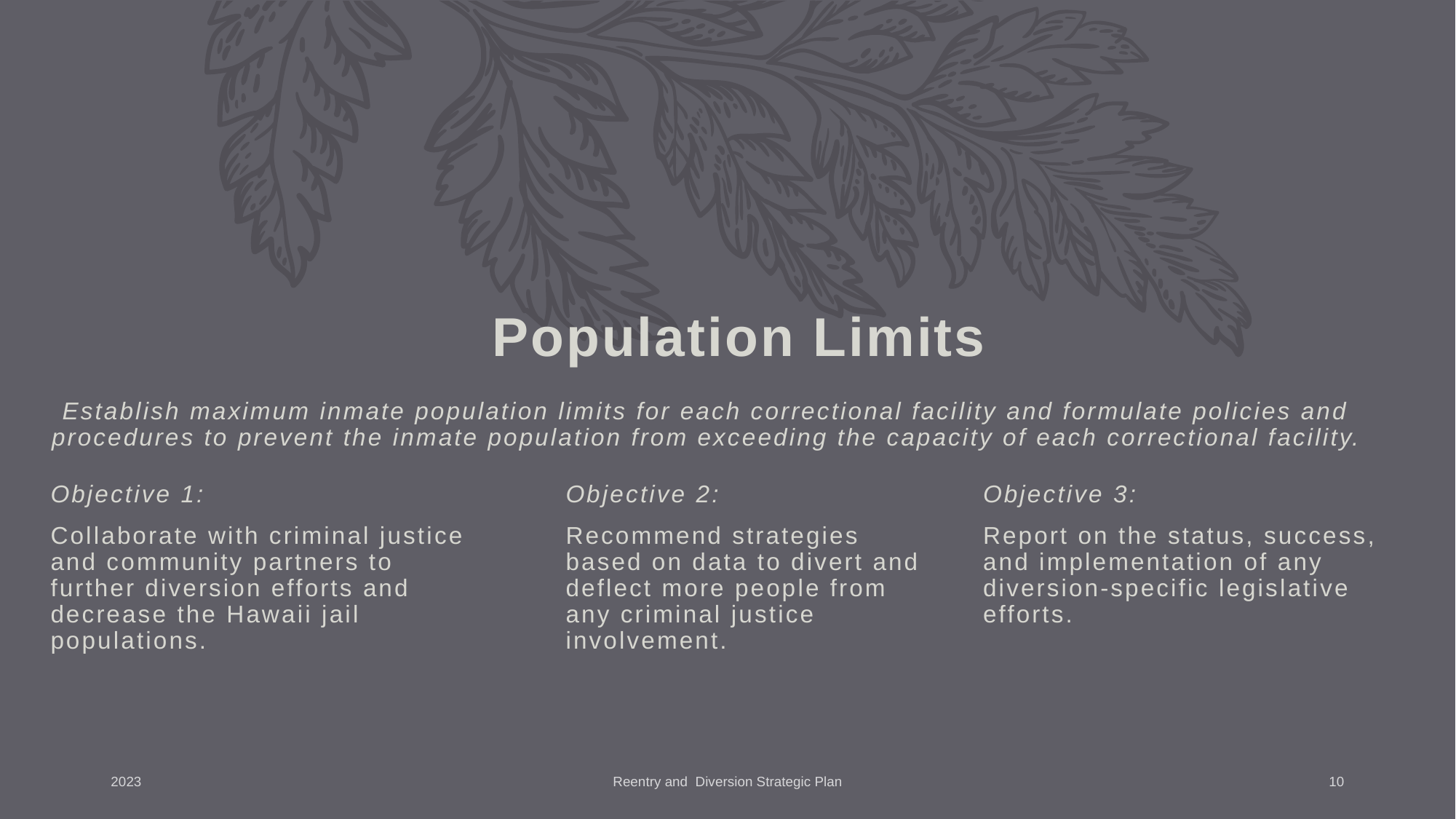

# Population Limits
Establish maximum inmate population limits for each correctional facility and formulate policies and procedures to prevent the inmate population from exceeding the capacity of each correctional facility.
Objective 1:
Collaborate with criminal justice and community partners to further diversion efforts and decrease the Hawaii jail populations.
Objective 2:
Recommend strategies based on data to divert and deflect more people from any criminal justice involvement.
Objective 3:
Report on the status, success, and implementation of any diversion-specific legislative efforts.
2023
Reentry and  Diversion Strategic Plan
10